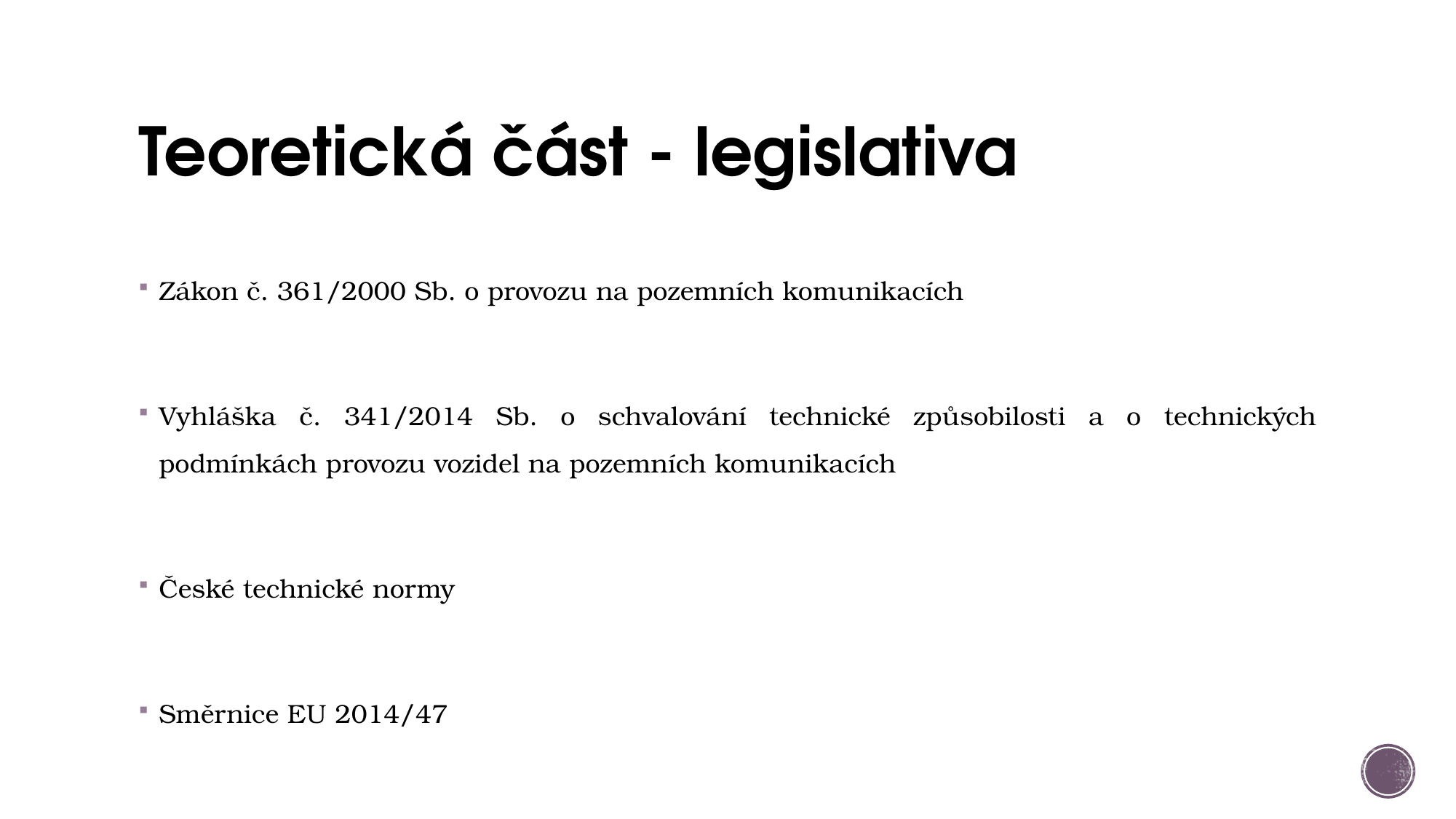

# Teoretická část - legislativa
Zákon č. 361/2000 Sb. o provozu na pozemních komunikacích

Vyhláška č. 341/2014 Sb. o schvalování technické způsobilosti a o technických podmínkách provozu vozidel na pozemních komunikacích

České technické normy

Směrnice EU 2014/47